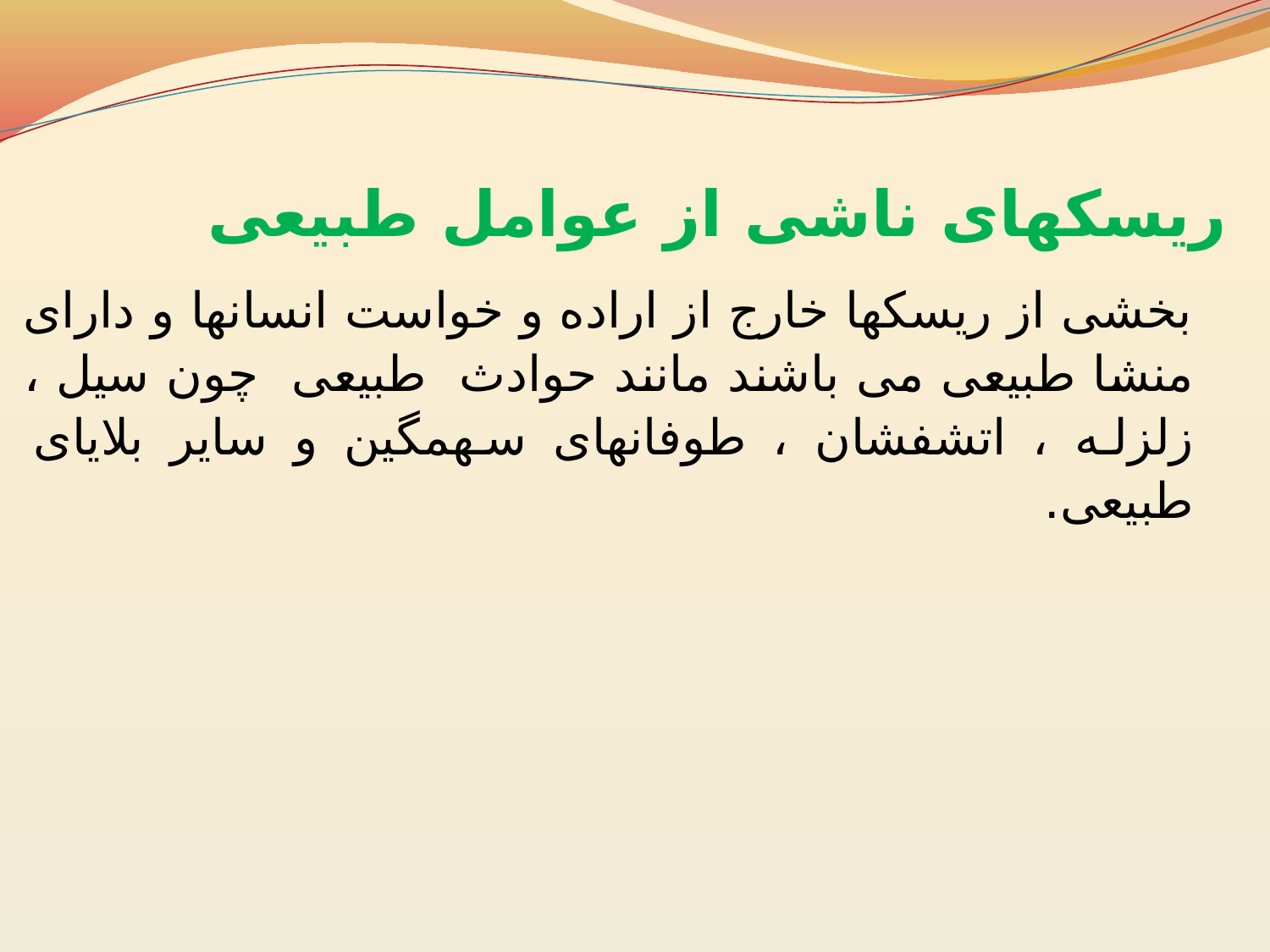

# ریسکهای ناشی از عوامل طبیعی
بخشی از ریسکها خارج از اراده و خواست انسانها و دارای منشا طبیعی می باشند مانند حوادث  طبیعی  چون سیل ، زلزله ، اتشفشان ، طوفانهای سهمگین و سایر بلایای طبیعی.